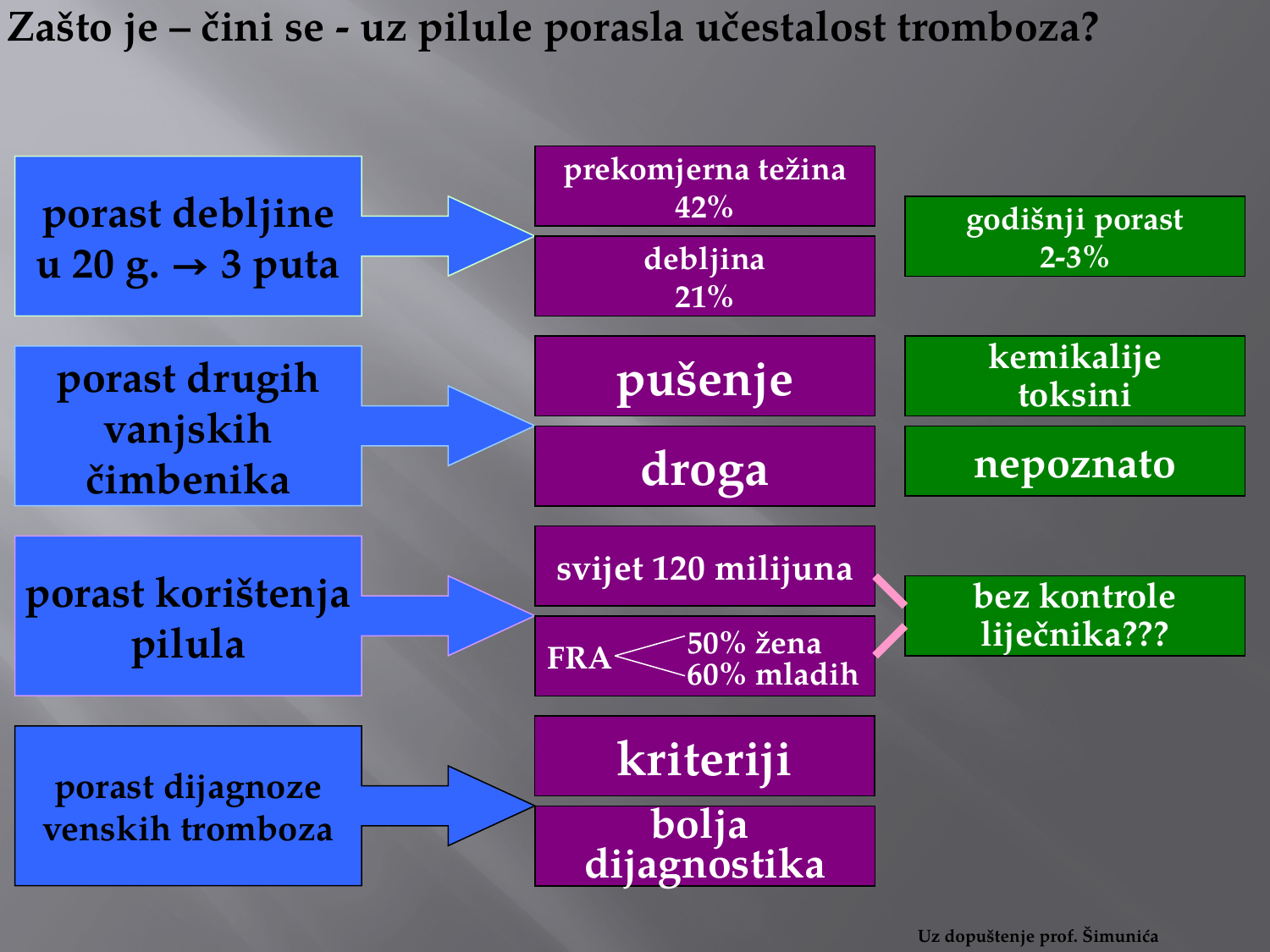

Zašto je – čini se - uz pilule porasla učestalost tromboza?
prekomjerna težina
42%
porast debljine
u 20 g. → 3 puta
godišnji porast
2-3%
debljina
21%
pušenje
kemikalije
toksini
porast drugih
vanjskih
čimbenika
droga
nepoznato
svijet 120 milijuna
porast korištenja
pilula

bez kontrole
liječnika???
FRA
50% žena
60% mladih

kriteriji
porast dijagnoze
venskih tromboza
bolja
dijagnostika
Uz dopuštenje prof. Šimunića